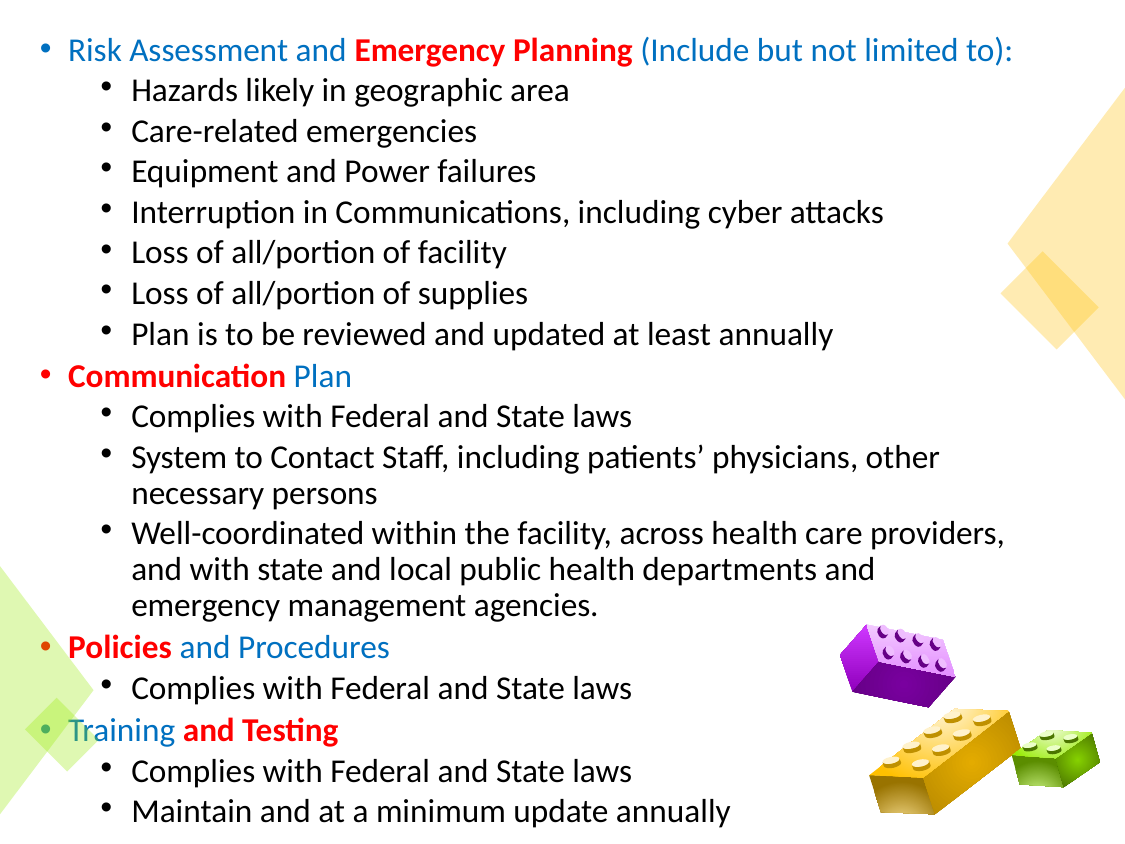

Risk Assessment and Emergency Planning (Include but not limited to):
Hazards likely in geographic area
Care-related emergencies
Equipment and Power failures
Interruption in Communications, including cyber attacks
Loss of all/portion of facility
Loss of all/portion of supplies
Plan is to be reviewed and updated at least annually
Communication Plan
Complies with Federal and State laws
System to Contact Staff, including patients’ physicians, other necessary persons
Well-coordinated within the facility, across health care providers, and with state and local public health departments and emergency management agencies.
Policies and Procedures
Complies with Federal and State laws
Training and Testing
Complies with Federal and State laws
Maintain and at a minimum update annually